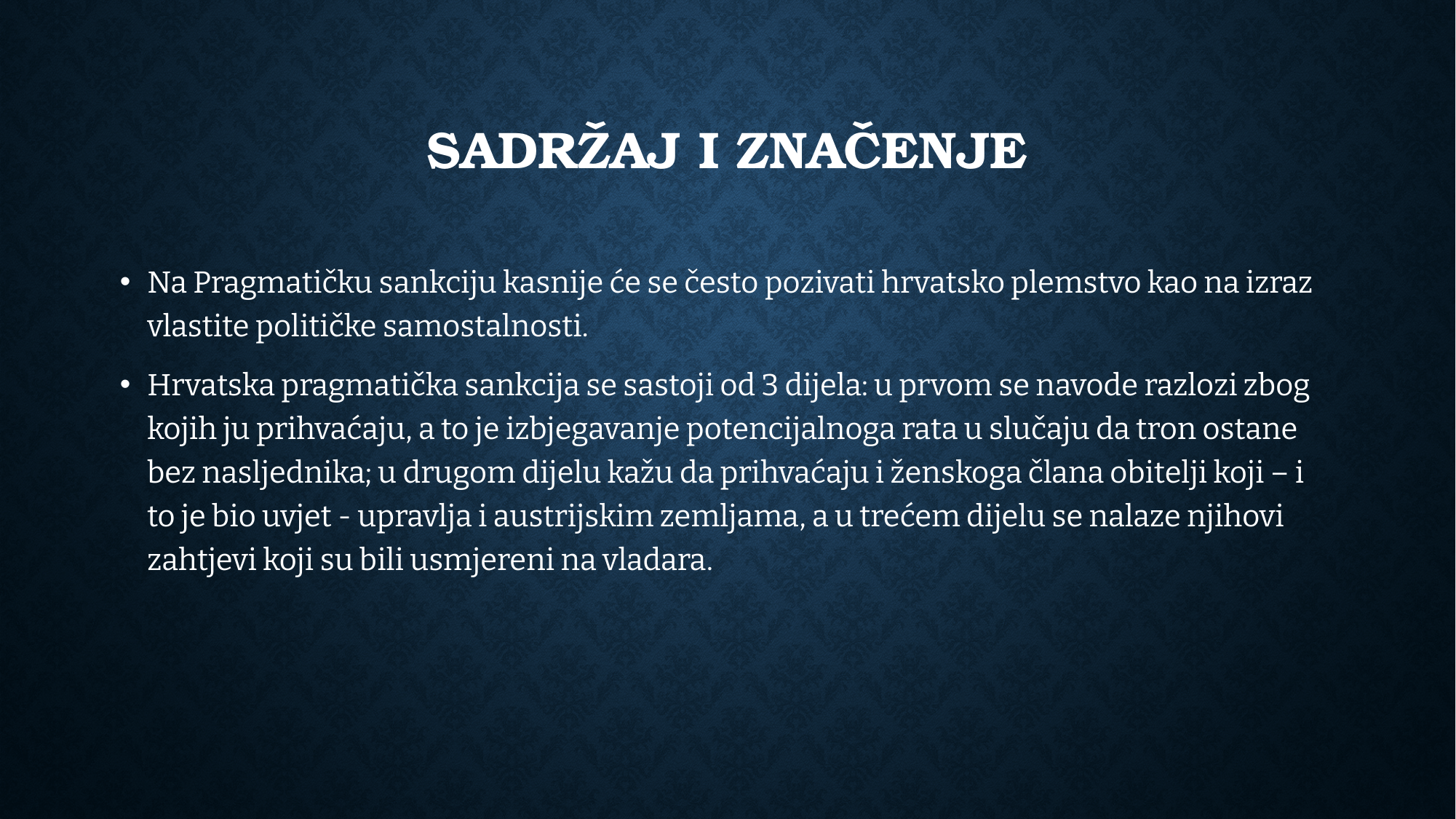

# Sadržaj i značenje
Na Pragmatičku sankciju kasnije će se često pozivati hrvatsko plemstvo kao na izraz vlastite političke samostalnosti.
Hrvatska pragmatička sankcija se sastoji od 3 dijela: u prvom se navode razlozi zbog kojih ju prihvaćaju, a to je izbjegavanje potencijalnoga rata u slučaju da tron ostane bez nasljednika; u drugom dijelu kažu da prihvaćaju i ženskoga člana obitelji koji – i to je bio uvjet - upravlja i austrijskim zemljama, a u trećem dijelu se nalaze njihovi zahtjevi koji su bili usmjereni na vladara.